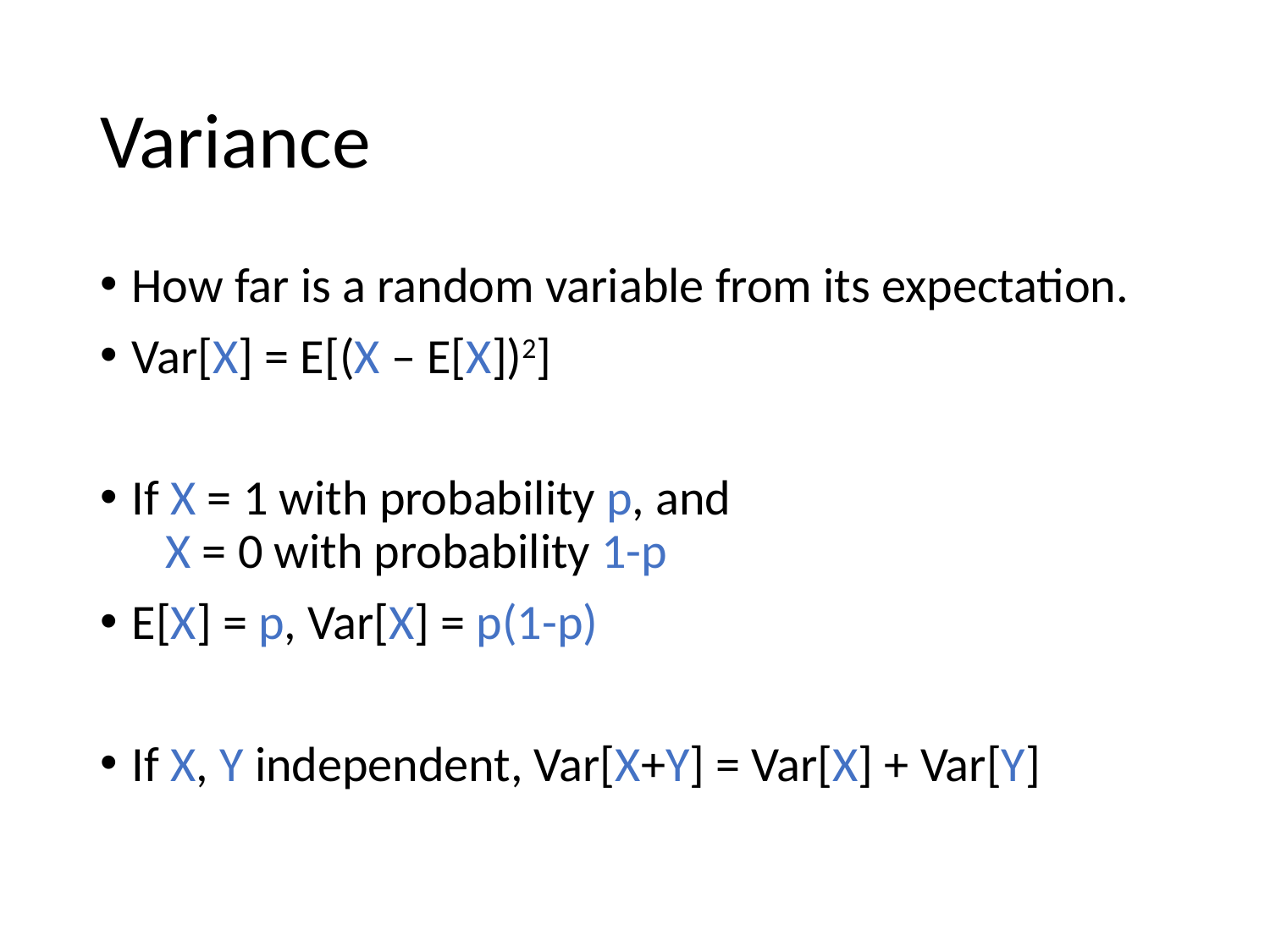

# Variance
How far is a random variable from its expectation.
Var[X] = E[(X – E[X])2]

If X = 1 with probability p, and
   X = 0 with probability 1-p
E[X] = p, Var[X] = p(1-p)

If X, Y independent, Var[X+Y] = Var[X] + Var[Y]